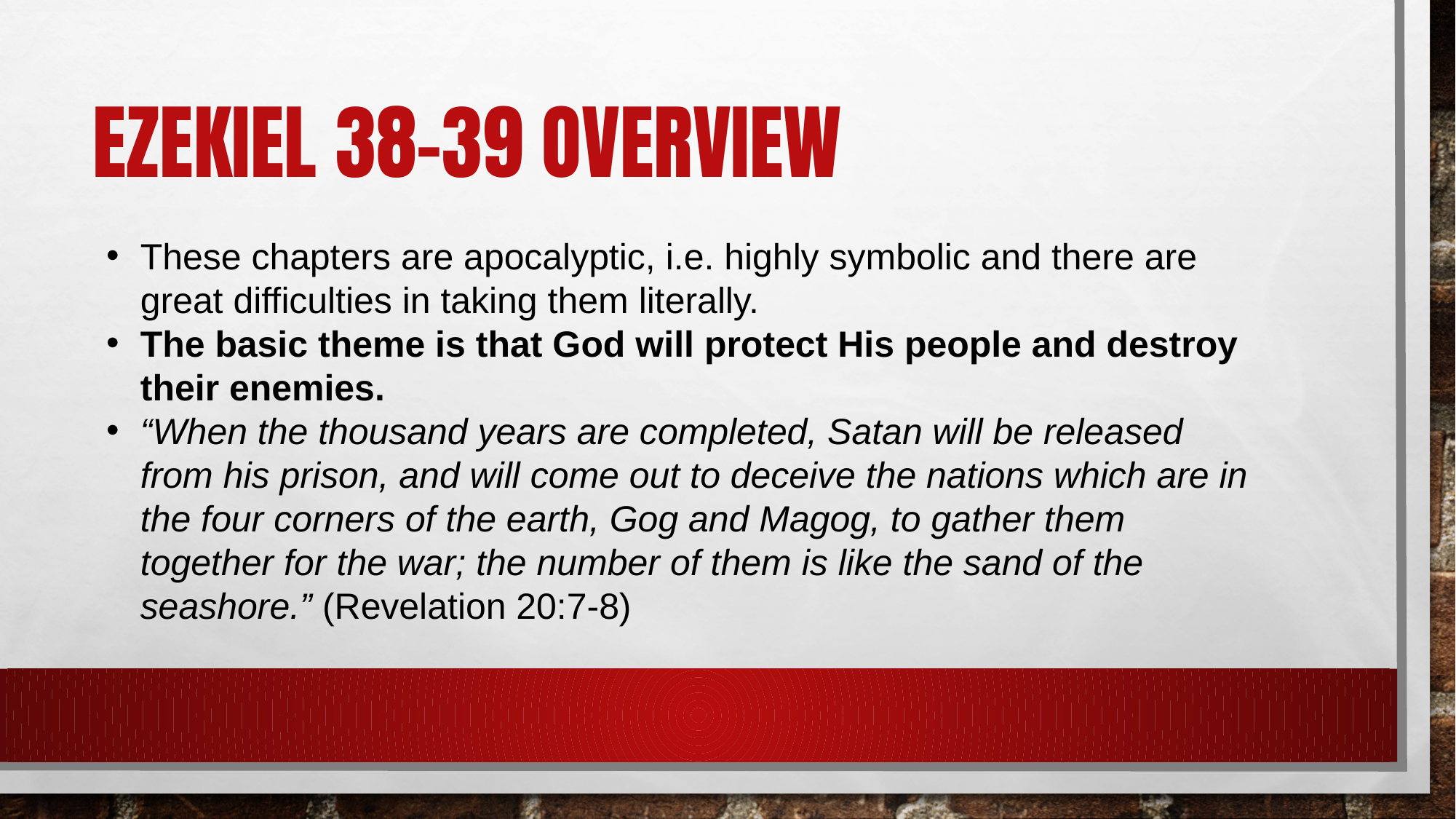

# Ezekiel 38-39 overview
These chapters are apocalyptic, i.e. highly symbolic and there are great difficulties in taking them literally.
The basic theme is that God will protect His people and destroy their enemies.
“When the thousand years are completed, Satan will be released from his prison, and will come out to deceive the nations which are in the four corners of the earth, Gog and Magog, to gather them together for the war; the number of them is like the sand of the seashore.” (Revelation 20:7-8)